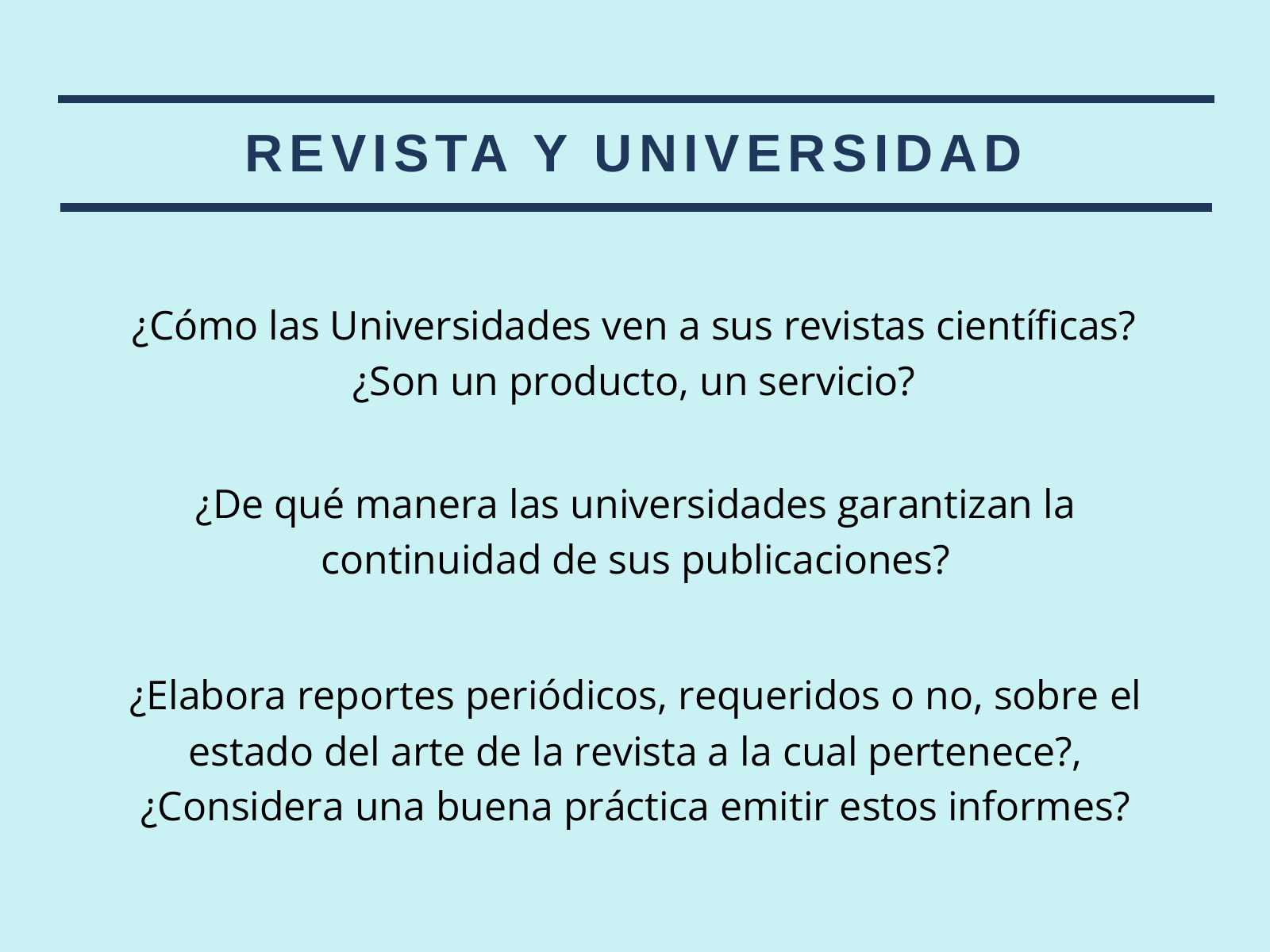

REVISTA Y UNIVERSIDAD

¿Cómo las Universidades ven a sus revistas científicas? ¿Son un producto, un servicio?
¿De qué manera las universidades garantizan la continuidad de sus publicaciones?
¿Elabora reportes periódicos, requeridos o no, sobre el estado del arte de la revista a la cual pertenece?, ¿Considera una buena práctica emitir estos informes?